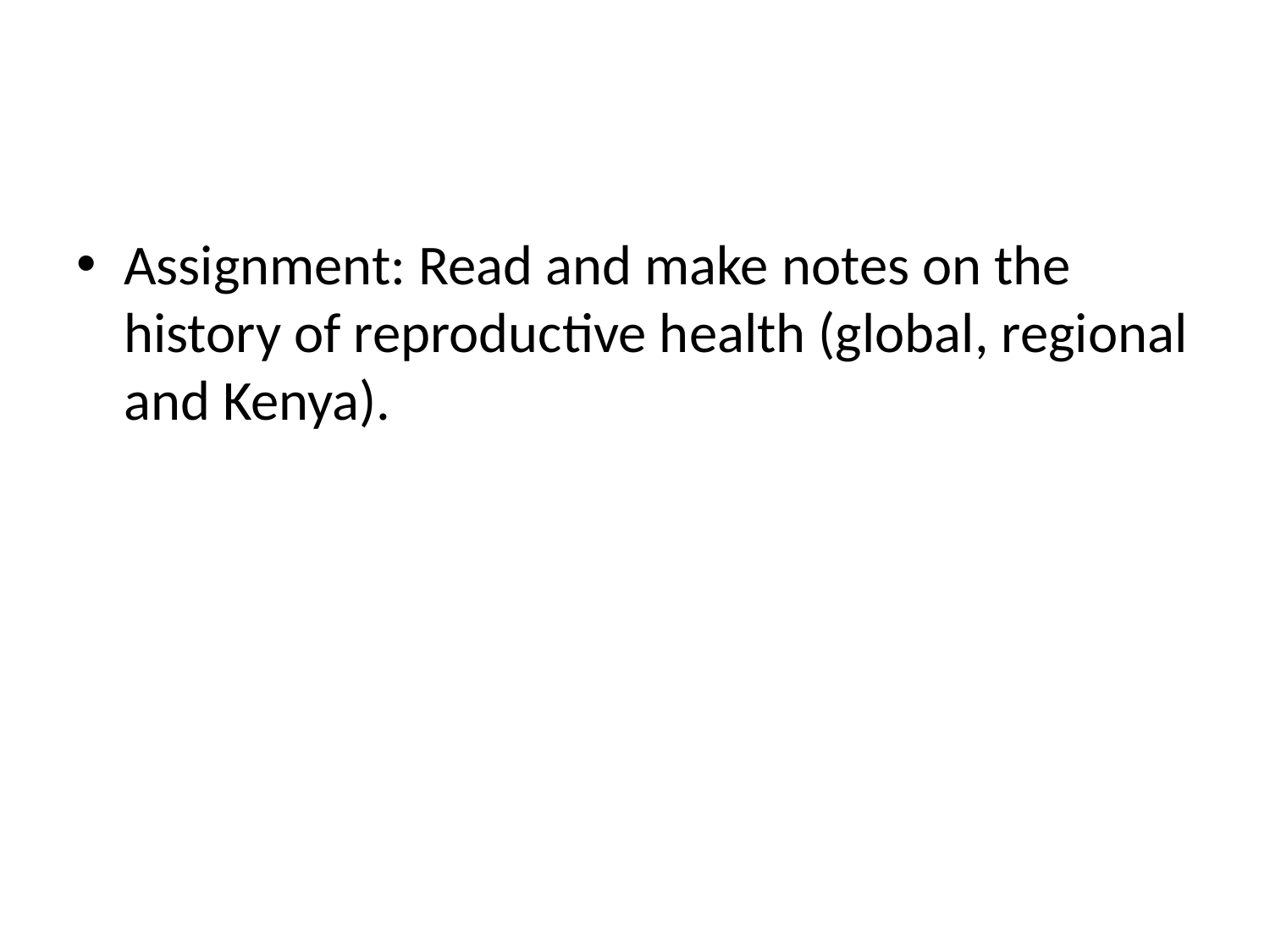

#
Assignment: Read and make notes on the history of reproductive health (global, regional and Kenya).